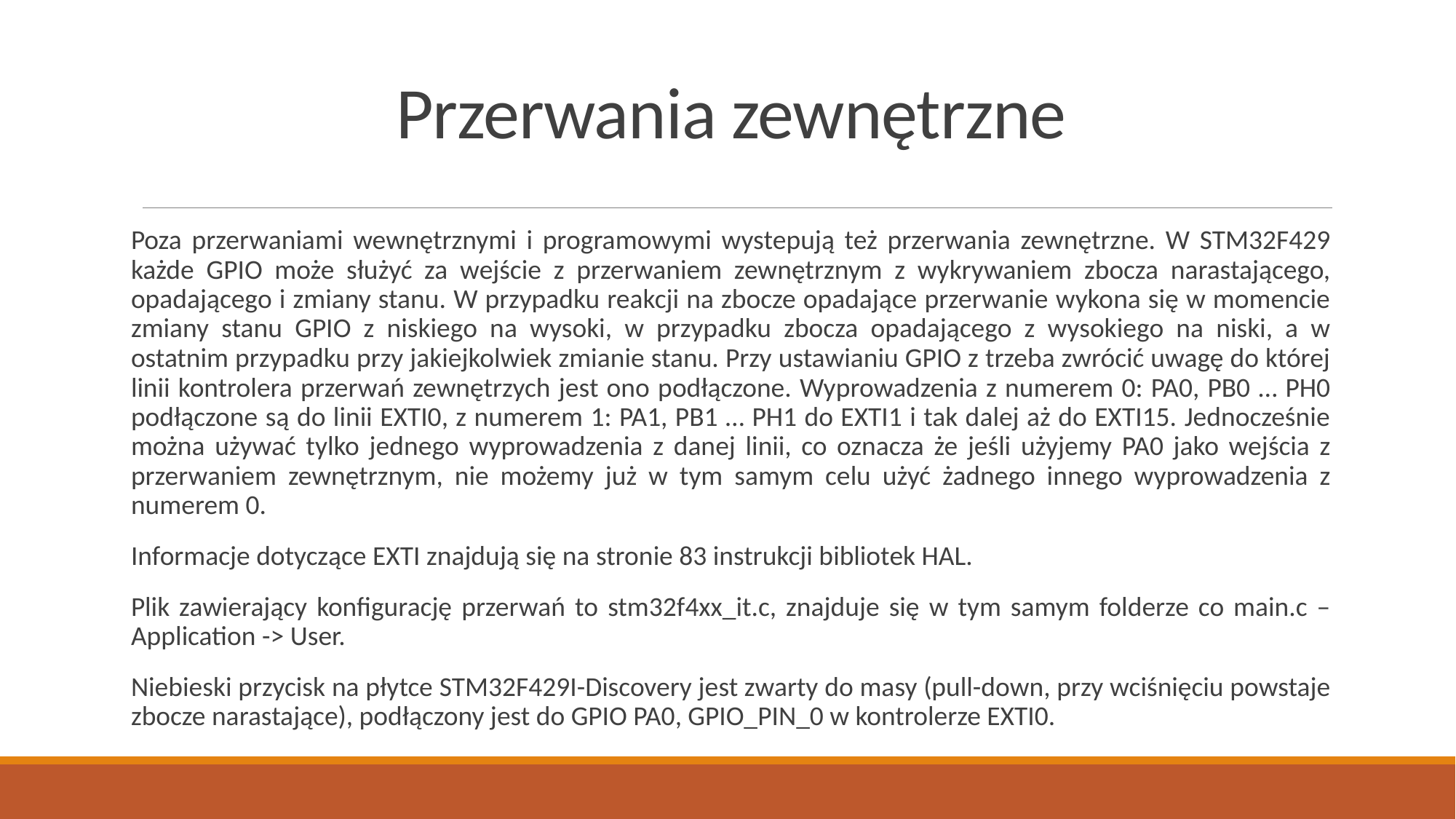

# Przerwania zewnętrzne
Poza przerwaniami wewnętrznymi i programowymi wystepują też przerwania zewnętrzne. W STM32F429 każde GPIO może służyć za wejście z przerwaniem zewnętrznym z wykrywaniem zbocza narastającego, opadającego i zmiany stanu. W przypadku reakcji na zbocze opadające przerwanie wykona się w momencie zmiany stanu GPIO z niskiego na wysoki, w przypadku zbocza opadającego z wysokiego na niski, a w ostatnim przypadku przy jakiejkolwiek zmianie stanu. Przy ustawianiu GPIO z trzeba zwrócić uwagę do której linii kontrolera przerwań zewnętrzych jest ono podłączone. Wyprowadzenia z numerem 0: PA0, PB0 … PH0 podłączone są do linii EXTI0, z numerem 1: PA1, PB1 … PH1 do EXTI1 i tak dalej aż do EXTI15. Jednocześnie można używać tylko jednego wyprowadzenia z danej linii, co oznacza że jeśli użyjemy PA0 jako wejścia z przerwaniem zewnętrznym, nie możemy już w tym samym celu użyć żadnego innego wyprowadzenia z numerem 0.
Informacje dotyczące EXTI znajdują się na stronie 83 instrukcji bibliotek HAL.
Plik zawierający konfigurację przerwań to stm32f4xx_it.c, znajduje się w tym samym folderze co main.c – Application -> User.
Niebieski przycisk na płytce STM32F429I-Discovery jest zwarty do masy (pull-down, przy wciśnięciu powstaje zbocze narastające), podłączony jest do GPIO PA0, GPIO_PIN_0 w kontrolerze EXTI0.